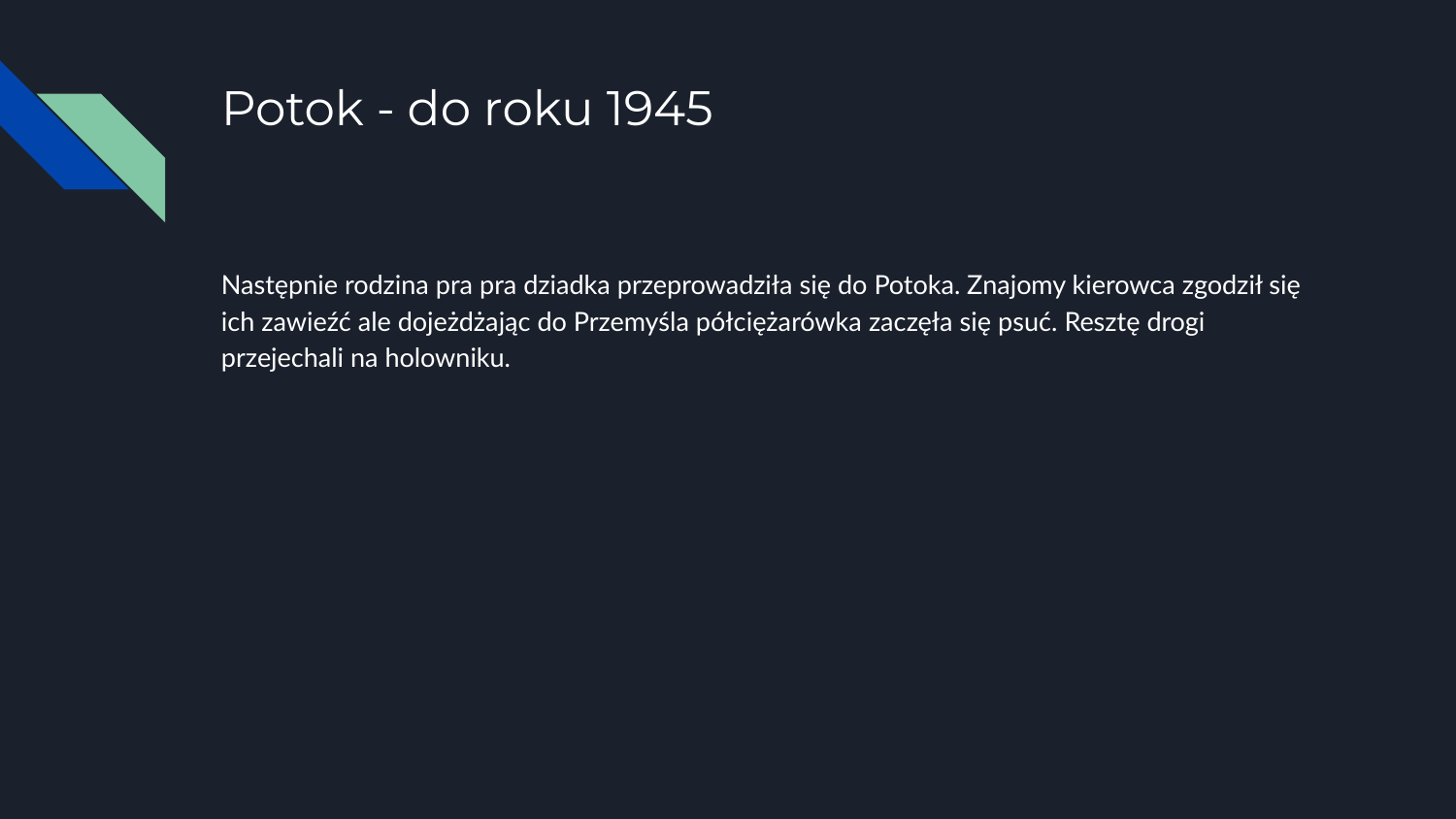

# Potok - do roku 1945
Następnie rodzina pra pra dziadka przeprowadziła się do Potoka. Znajomy kierowca zgodził się ich zawieźć ale dojeżdżając do Przemyśla półciężarówka zaczęła się psuć. Resztę drogi przejechali na holowniku.